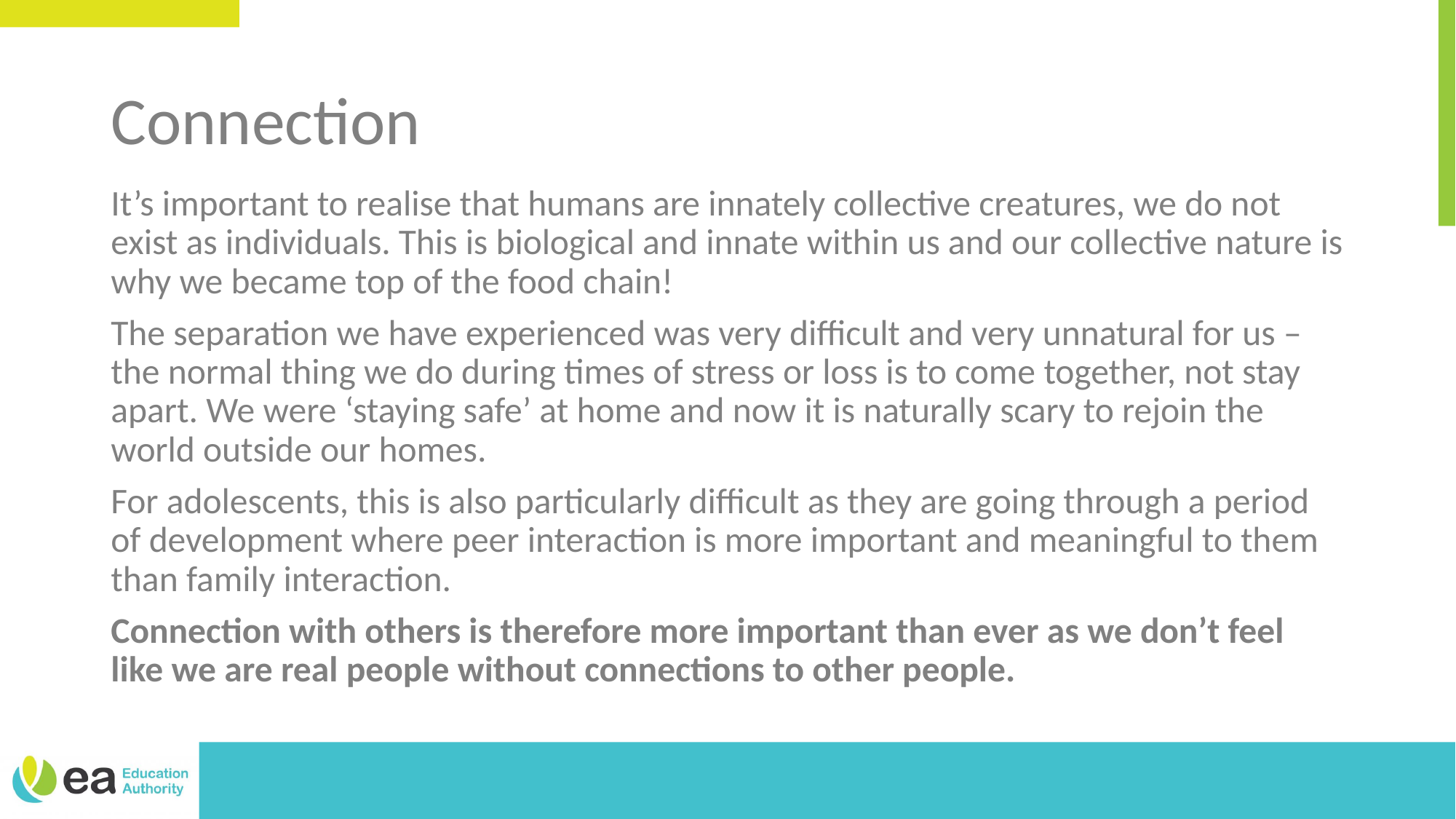

# Connection
It’s important to realise that humans are innately collective creatures, we do not exist as individuals. This is biological and innate within us and our collective nature is why we became top of the food chain!
The separation we have experienced was very difficult and very unnatural for us – the normal thing we do during times of stress or loss is to come together, not stay apart. We were ‘staying safe’ at home and now it is naturally scary to rejoin the world outside our homes.
For adolescents, this is also particularly difficult as they are going through a period of development where peer interaction is more important and meaningful to them than family interaction.
Connection with others is therefore more important than ever as we don’t feel like we are real people without connections to other people.